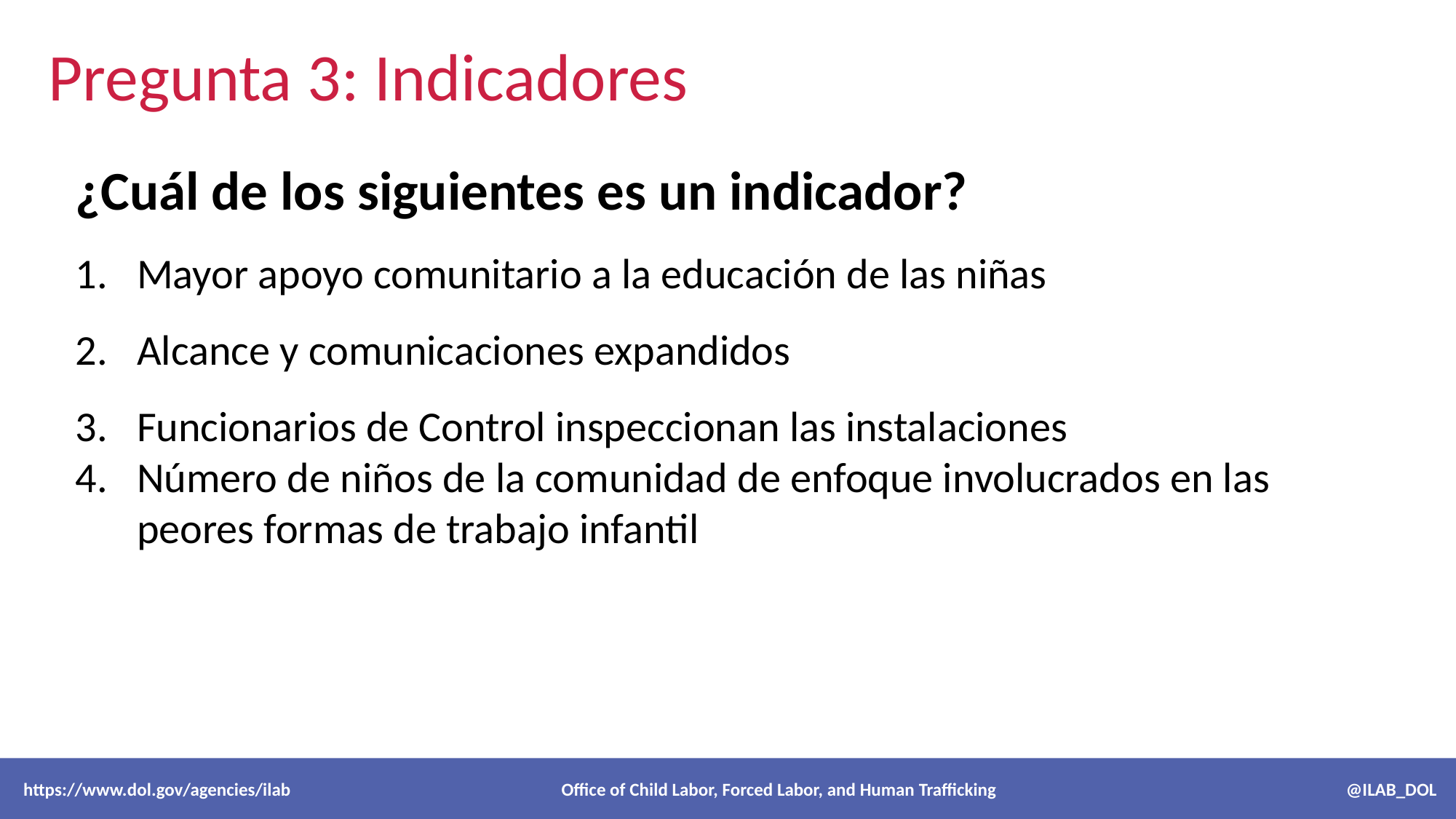

# Pregunta 3: Indicadores
¿Cuál de los siguientes es un indicador?
Mayor apoyo comunitario a la educación de las niñas
Alcance y comunicaciones expandidos
Funcionarios de Control inspeccionan las instalaciones
Número de niños de la comunidad de enfoque involucrados en las peores formas de trabajo infantil

   https://www.dol.gov/agencies/ilab                                                                 Office of Child Labor, Forced Labor, and Human Trafficking                                                                                    @ILAB_DOL